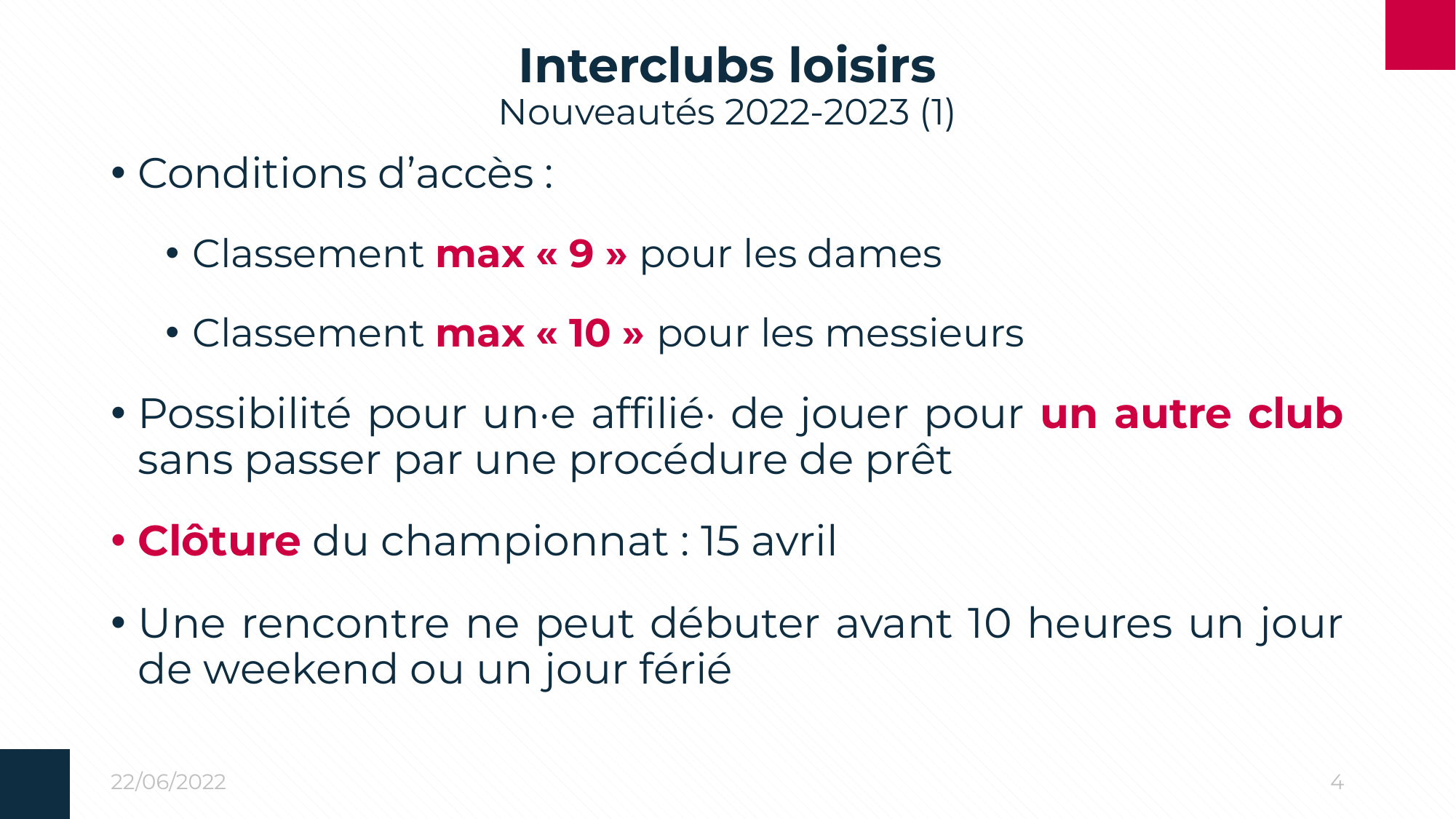

# Interclubs loisirs Nouveautés 2022-2023 (1)
Conditions d’accès :
Classement max « 9 » pour les dames
Classement max « 10 » pour les messieurs
Possibilité pour un·e affilié· de jouer pour un autre club sans passer par une procédure de prêt
Clôture du championnat : 15 avril
Une rencontre ne peut débuter avant 10 heures un jour de weekend ou un jour férié

22/06/2022
4